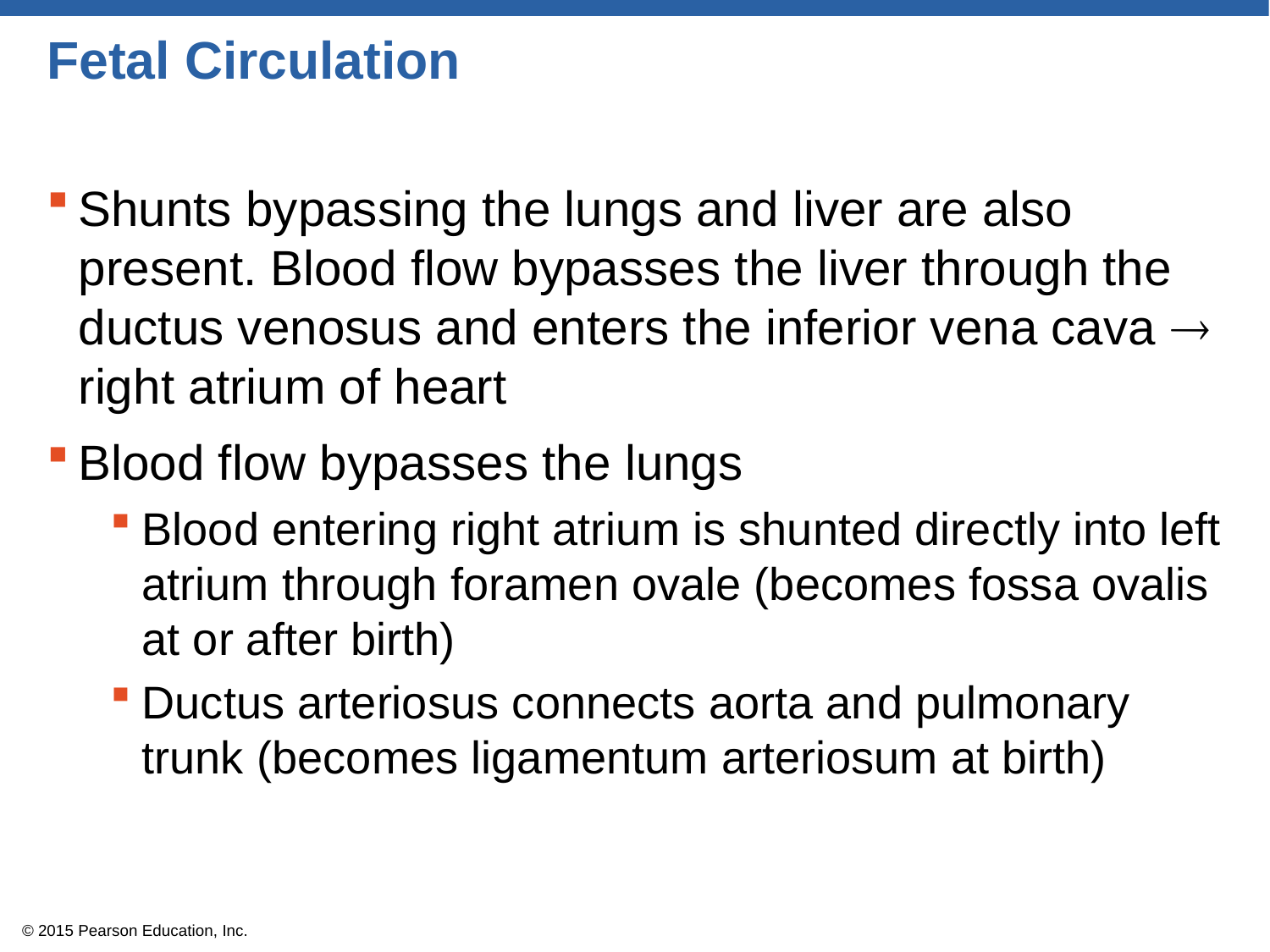

# Fetal Circulation
Shunts bypassing the lungs and liver are also present. Blood flow bypasses the liver through the ductus venosus and enters the inferior vena cava → right atrium of heart
Blood flow bypasses the lungs
Blood entering right atrium is shunted directly into left atrium through foramen ovale (becomes fossa ovalis at or after birth)
Ductus arteriosus connects aorta and pulmonary trunk (becomes ligamentum arteriosum at birth)
© 2015 Pearson Education, Inc.